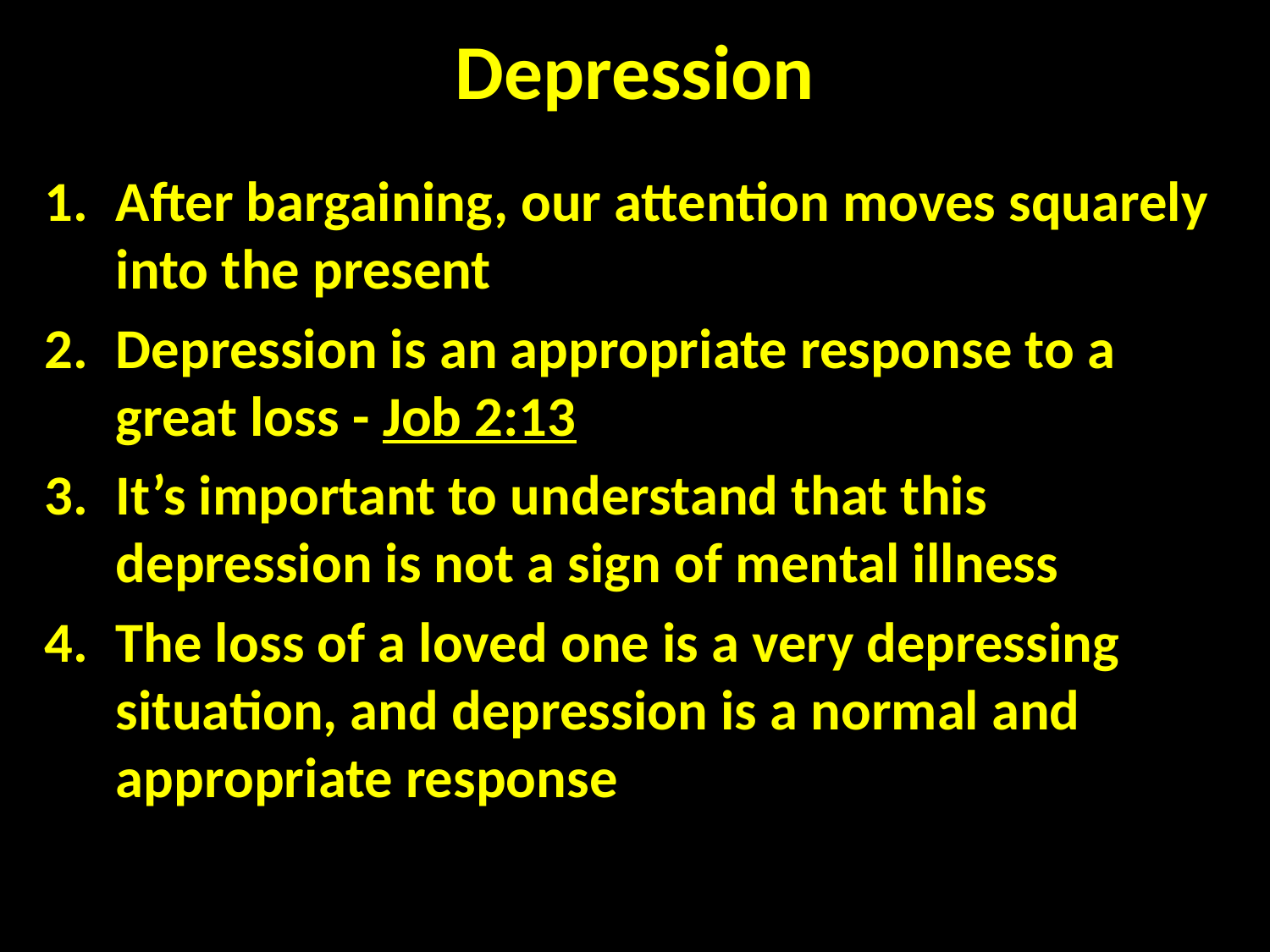

# Depression
After bargaining, our attention moves squarely into the present
Depression is an appropriate response to a great loss - Job 2:13
It’s important to understand that this depression is not a sign of mental illness
The loss of a loved one is a very depressing situation, and depression is a normal and appropriate response